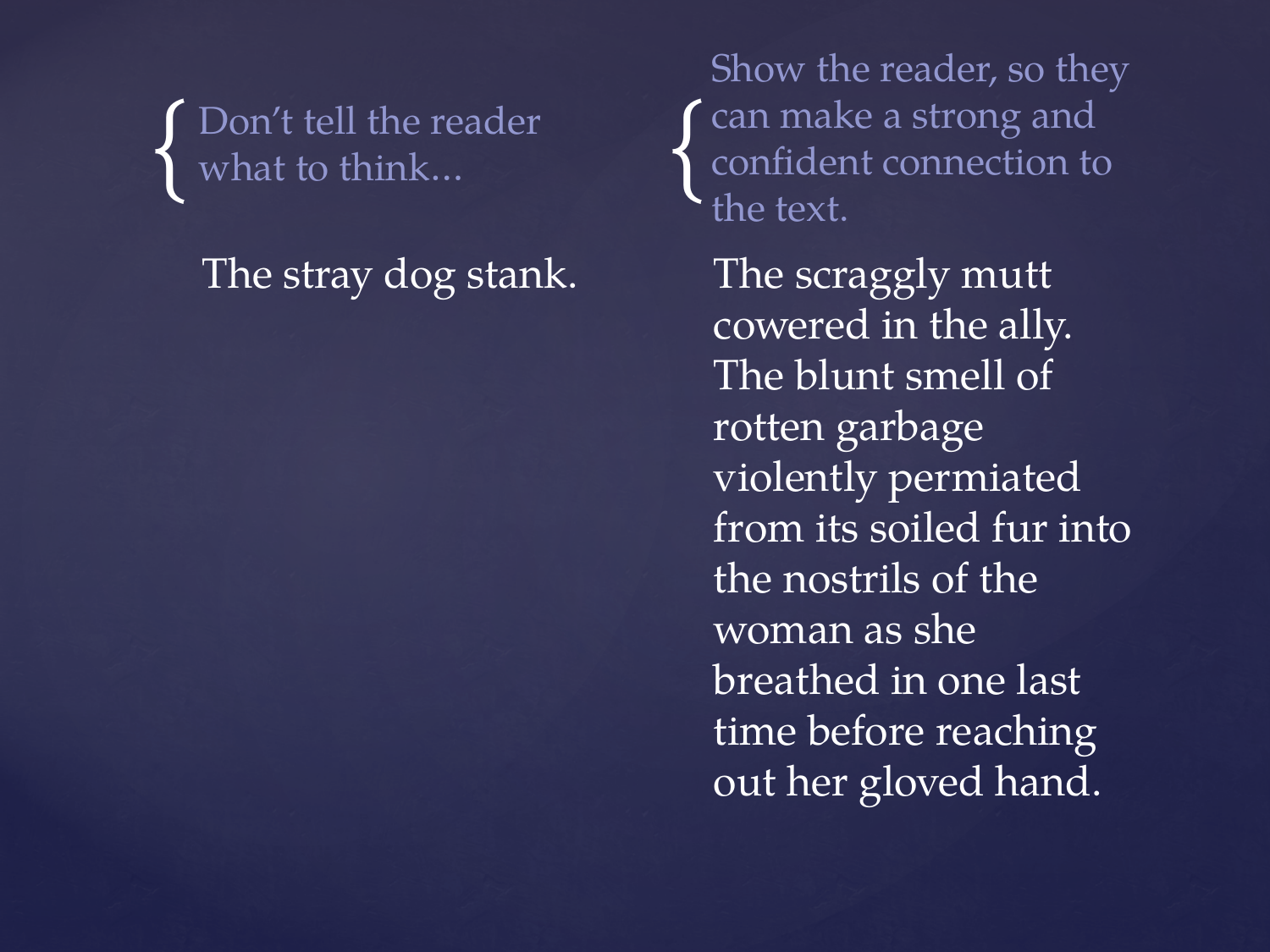

Show the reader, so they can make a strong and confident connection to the text.
Don’t tell the reader what to think…
The stray dog stank.
The scraggly mutt cowered in the ally. The blunt smell of rotten garbage  violently permiated from its soiled fur into the nostrils of the woman as she breathed in one last time before reaching out her gloved hand.